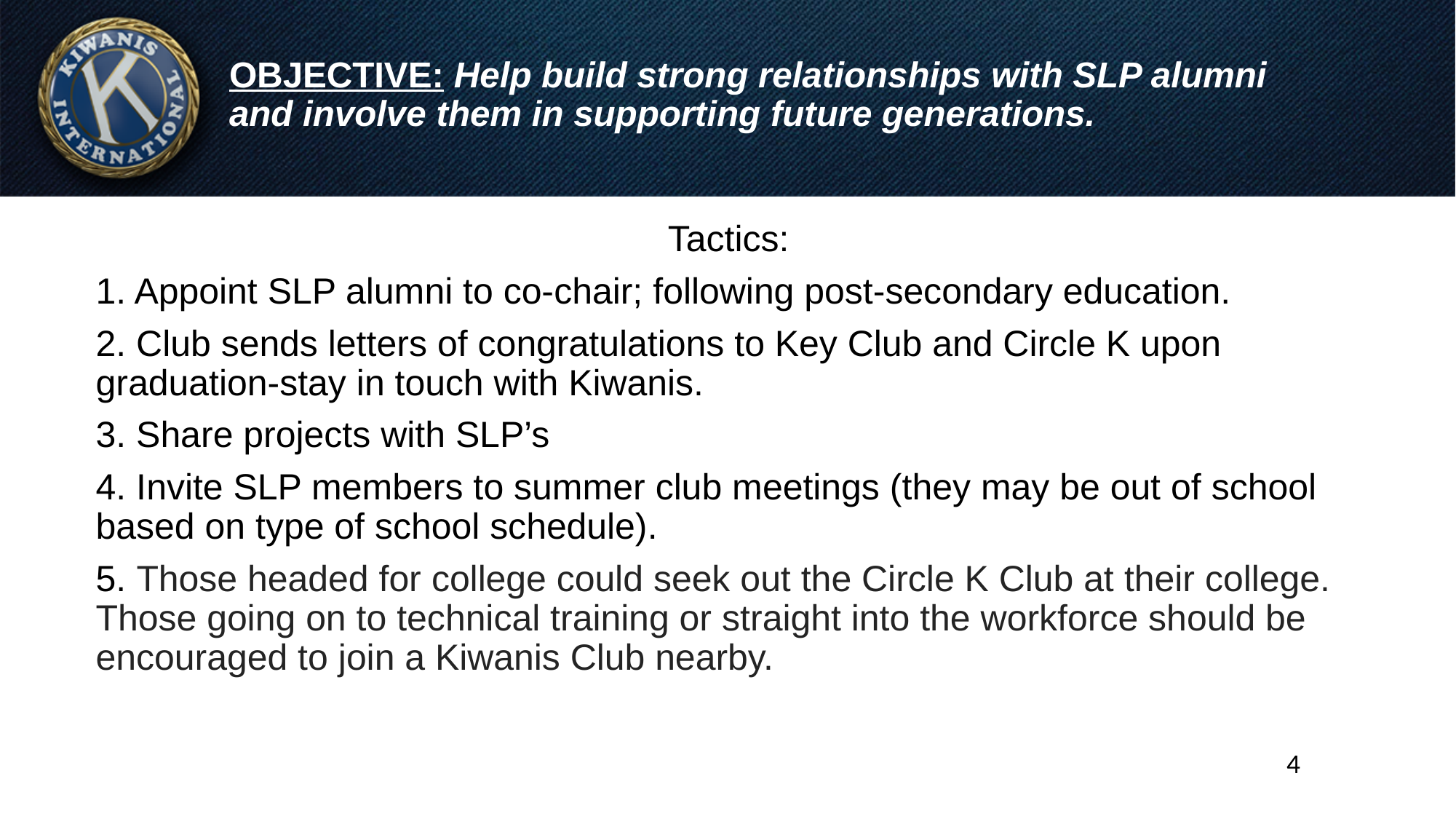

# OBJECTIVE: Help build strong relationships with SLP alumni and involve them in supporting future generations.
Tactics:
1. Appoint SLP alumni to co-chair; following post-secondary education.
2. Club sends letters of congratulations to Key Club and Circle K upon graduation-stay in touch with Kiwanis.
3. Share projects with SLP’s
4. Invite SLP members to summer club meetings (they may be out of school based on type of school schedule).
5. Those headed for college could seek out the Circle K Club at their college. Those going on to technical training or straight into the workforce should be encouraged to join a Kiwanis Club nearby.

4